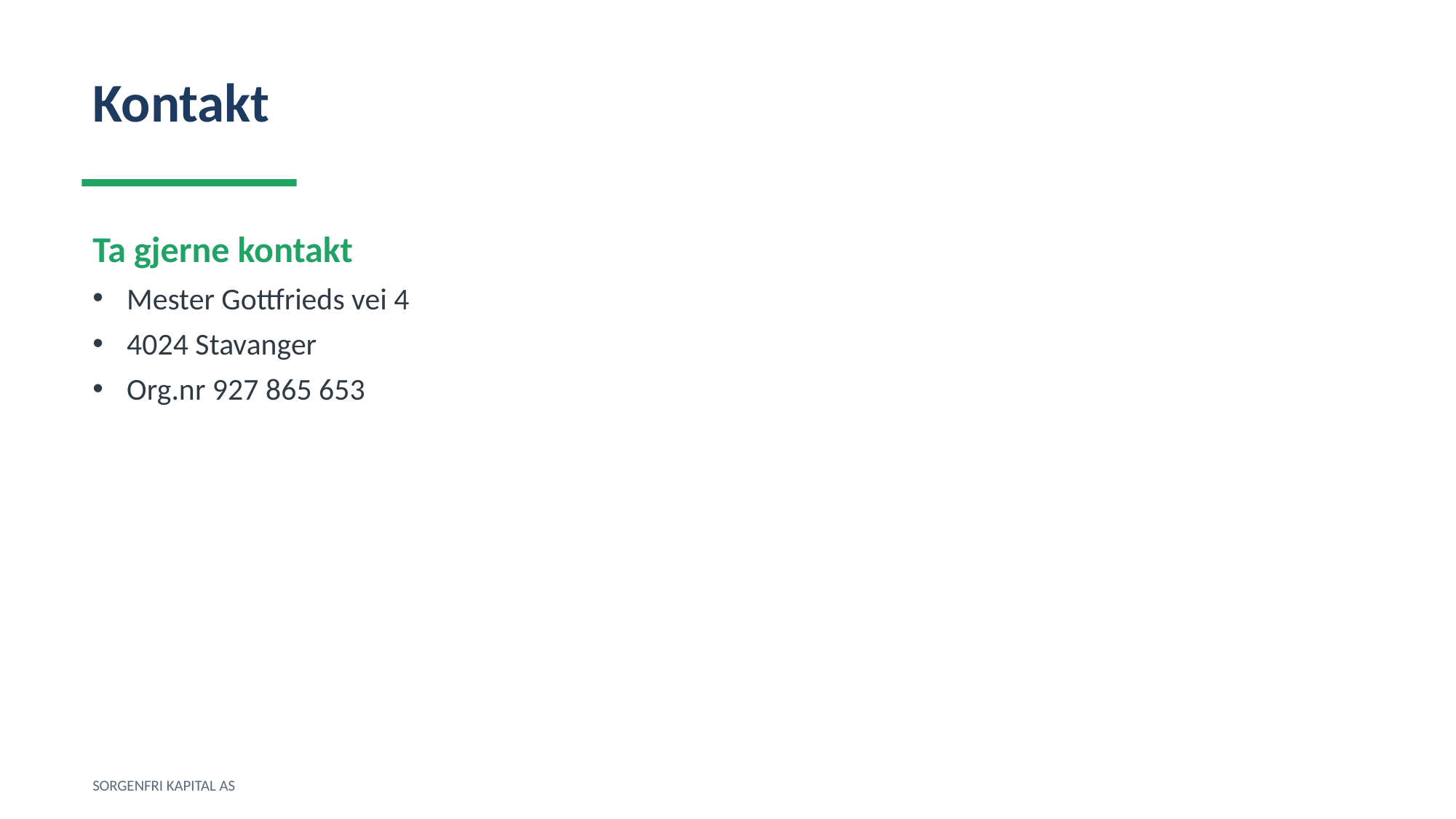

Kontakt

Ta gjerne kontakt
Mester Gottfrieds vei 4
4024 Stavanger
Org.nr 927 865 653
SORGENFRI KAPITAL AS